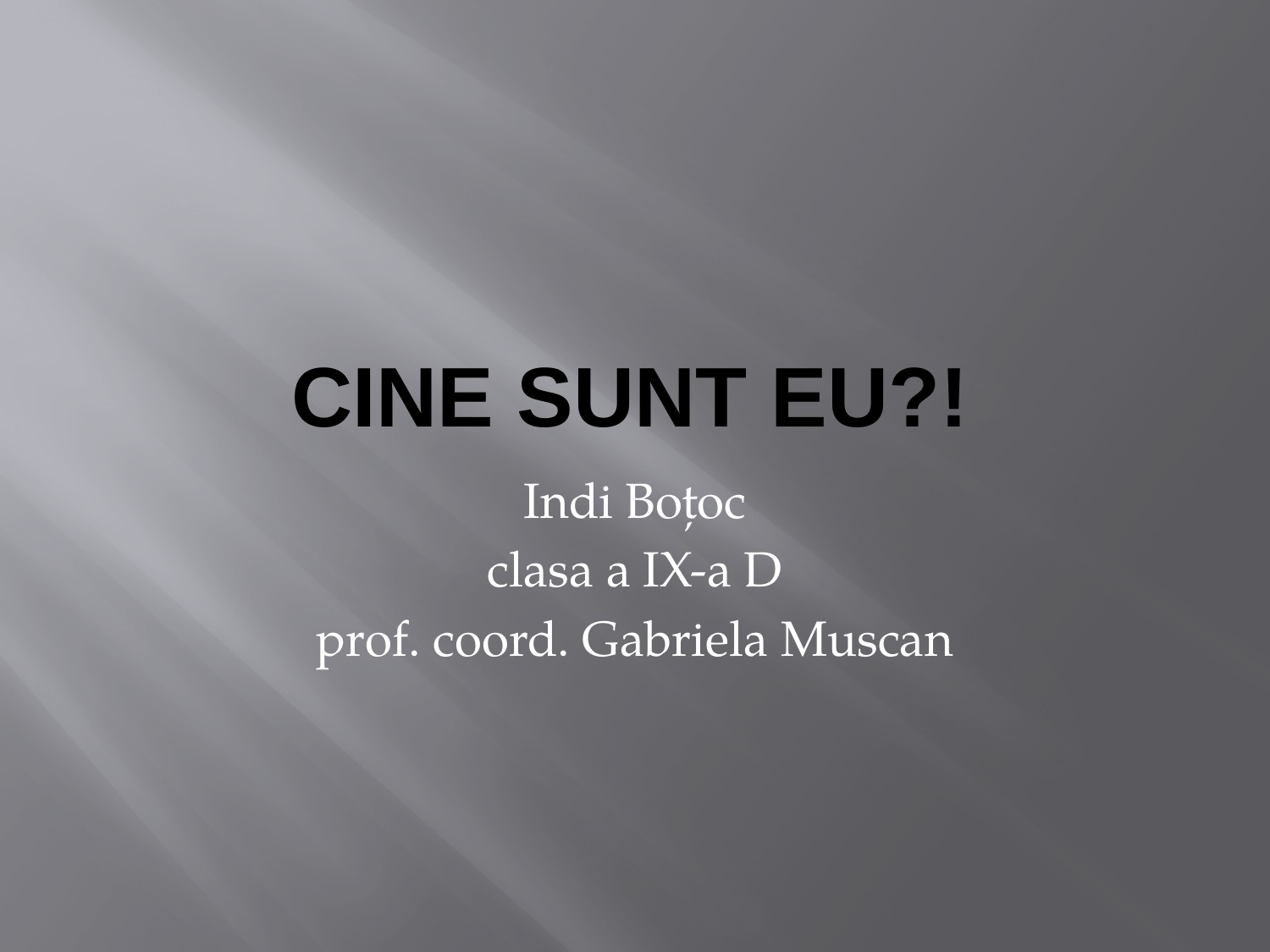

# Cine sunt eu?!
Indi Boțoc
clasa a IX-a D
prof. coord. Gabriela Muscan